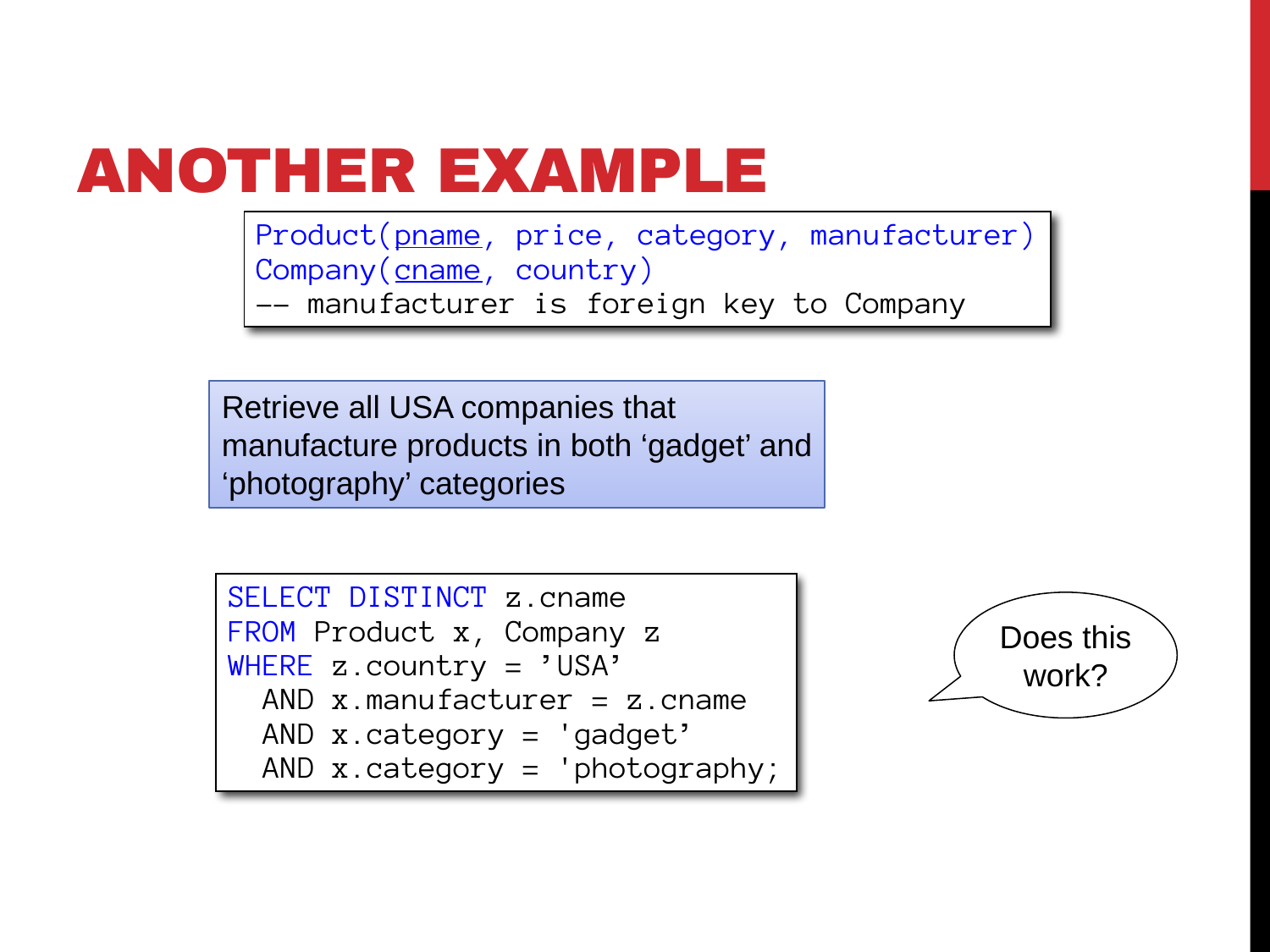

# Another example
Product(pname, price, category, manufacturer)
Company(cname, country)
-- manufacturer is foreign key to Company
Retrieve all USA companies that
manufacture products in both ‘gadget’ and
‘photography’ categories
SELECT DISTINCT z.cname
FROM Product x, Company z
WHERE z.country = ’USA’
  AND x.manufacturer = z.cname
  AND x.category = 'gadget’
  AND x.category = 'photography;
Does this
work?